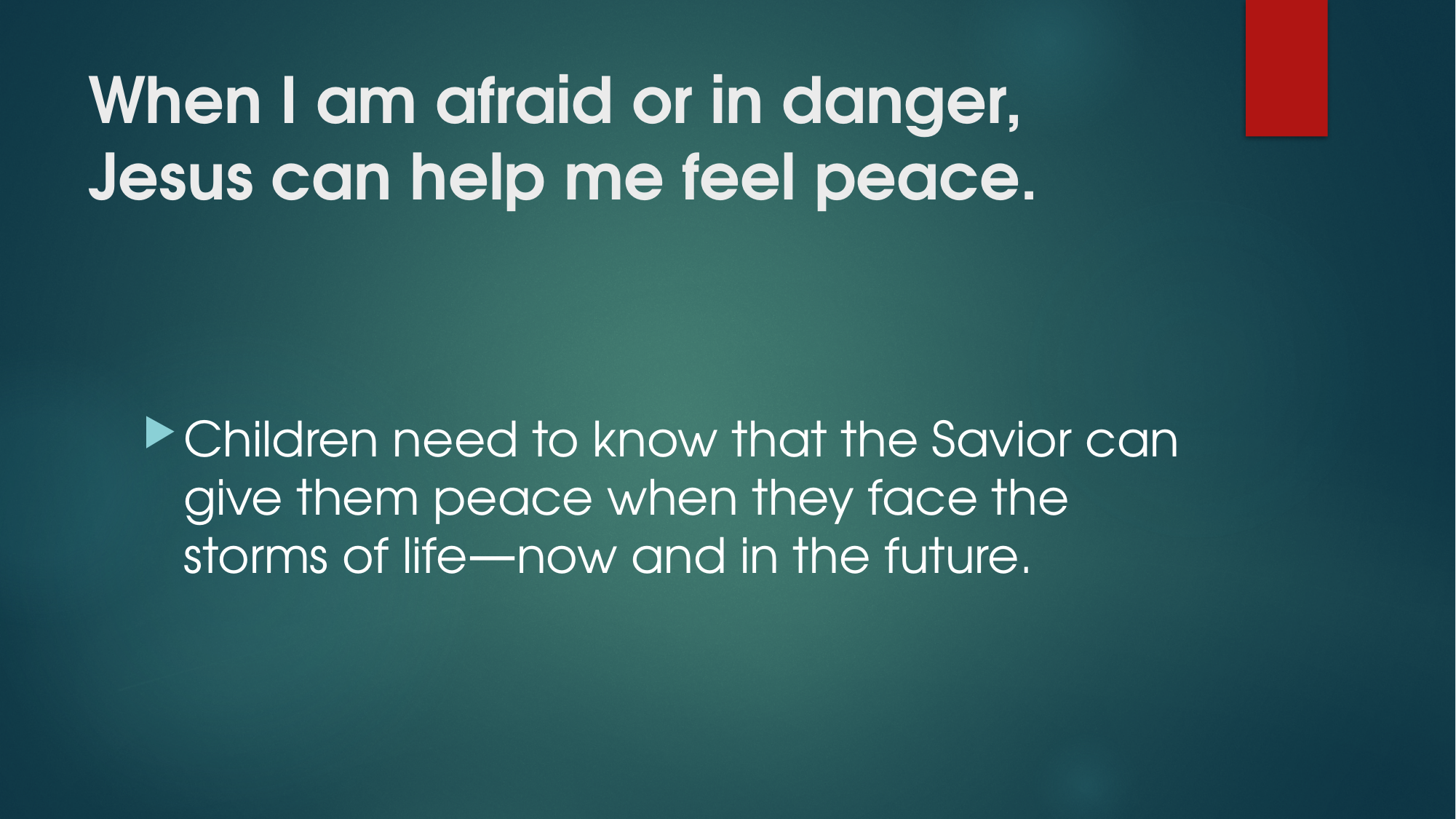

# When I am afraid or in danger, Jesus can help me feel peace.
Children need to know that the Savior can give them peace when they face the storms of life﻿—now and in the future.